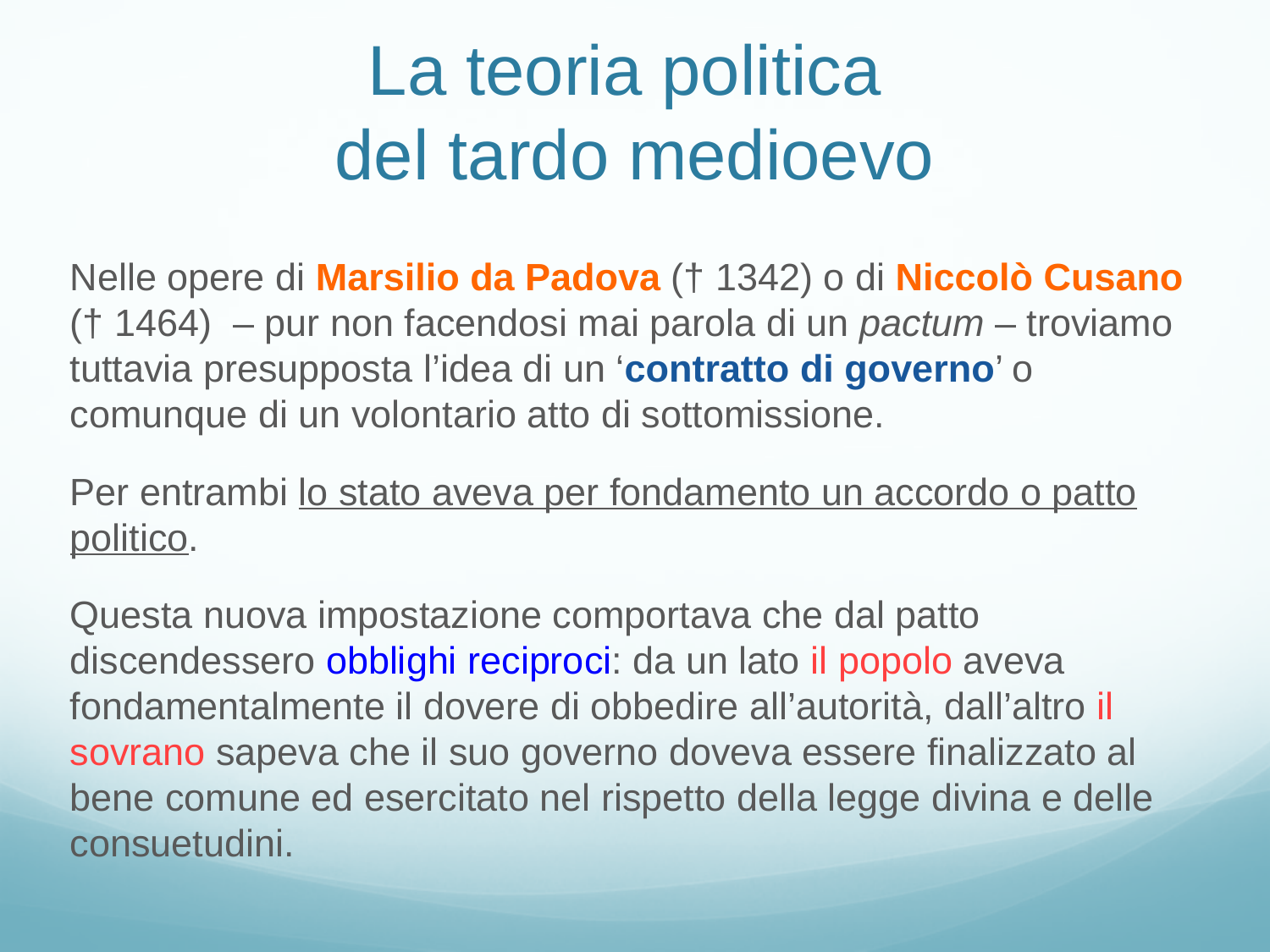

# La teoria politica del tardo medioevo
Nelle opere di Marsilio da Padova († 1342) o di Niccolò Cusano († 1464)  – pur non facendosi mai parola di un pactum – troviamo tuttavia presupposta l’idea di un ‘contratto di governo’ o comunque di un volontario atto di sottomissione.
Per entrambi lo stato aveva per fondamento un accordo o patto politico.
Questa nuova impostazione comportava che dal patto discendessero obblighi reciproci: da un lato il popolo aveva fondamentalmente il dovere di obbedire all’autorità, dall’altro il sovrano sapeva che il suo governo doveva essere finalizzato al bene comune ed esercitato nel rispetto della legge divina e delle consuetudini.